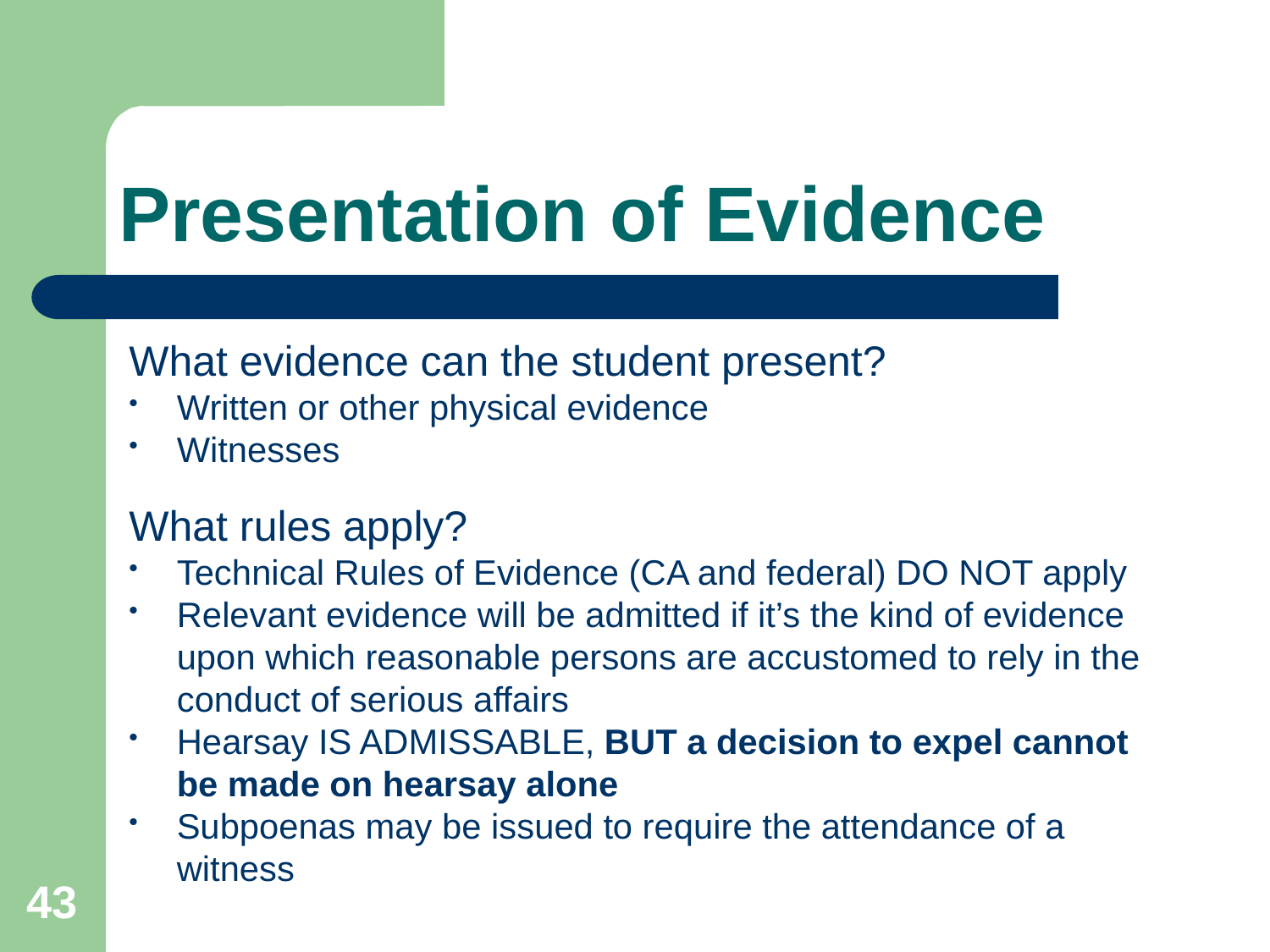

# Presentation of Evidence
What evidence can the student present?
Written or other physical evidence
Witnesses

What rules apply?
Technical Rules of Evidence (CA and federal) DO NOT apply
Relevant evidence will be admitted if it’s the kind of evidence upon which reasonable persons are accustomed to rely in the conduct of serious affairs
Hearsay IS ADMISSABLE, BUT a decision to expel cannot be made on hearsay alone
Subpoenas may be issued to require the attendance of a witness
43